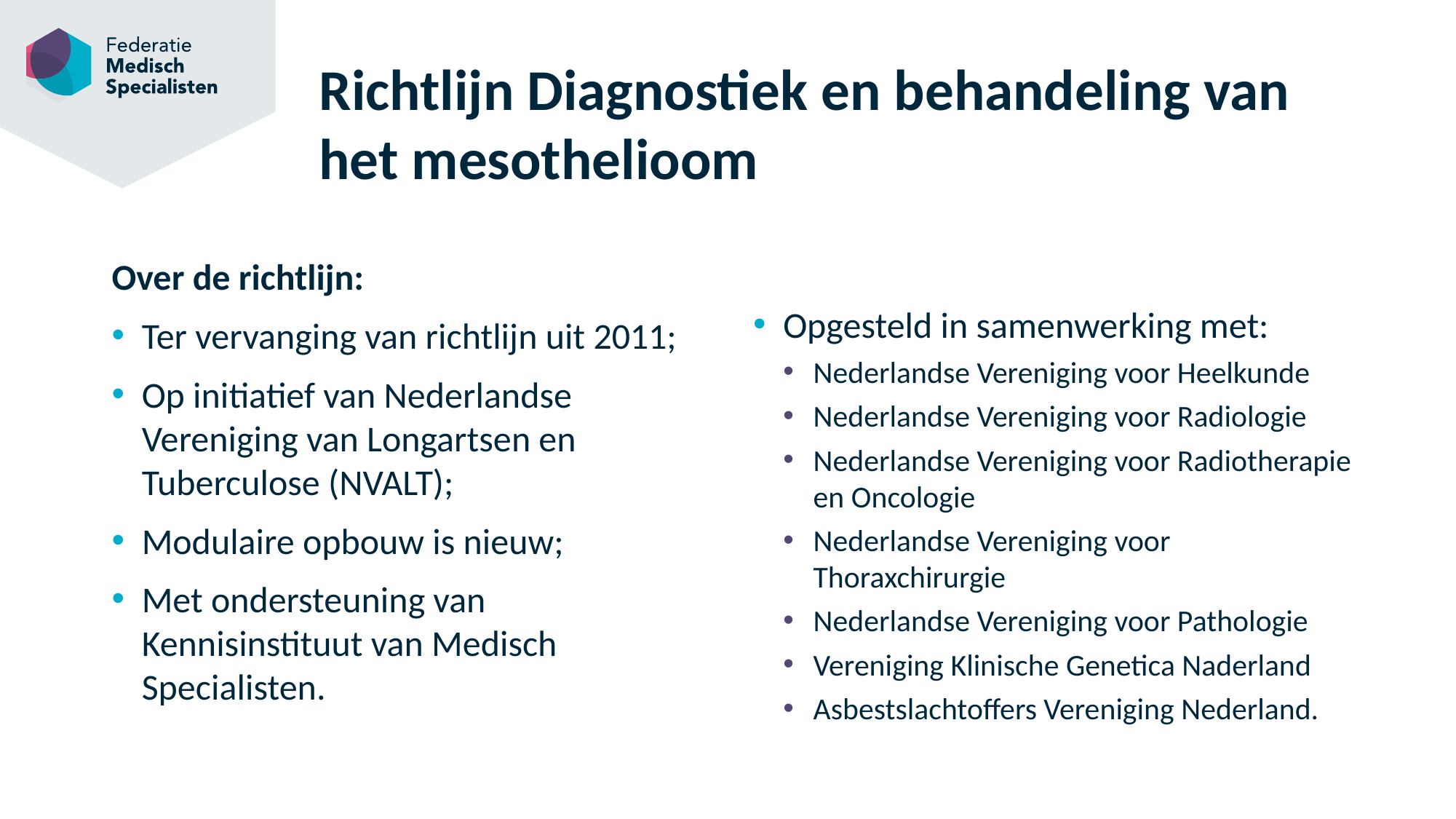

# Richtlijn Diagnostiek en behandeling van het mesothelioom
Over de richtlijn:
Ter vervanging van richtlijn uit 2011;
Op initiatief van Nederlandse Vereniging van Longartsen en Tuberculose (NVALT);
Modulaire opbouw is nieuw;
Met ondersteuning van Kennisinstituut van Medisch Specialisten.
Opgesteld in samenwerking met:
Nederlandse Vereniging voor Heelkunde
Nederlandse Vereniging voor Radiologie
Nederlandse Vereniging voor Radiotherapie en Oncologie
Nederlandse Vereniging voor Thoraxchirurgie
Nederlandse Vereniging voor Pathologie
Vereniging Klinische Genetica Naderland
Asbestslachtoffers Vereniging Nederland.